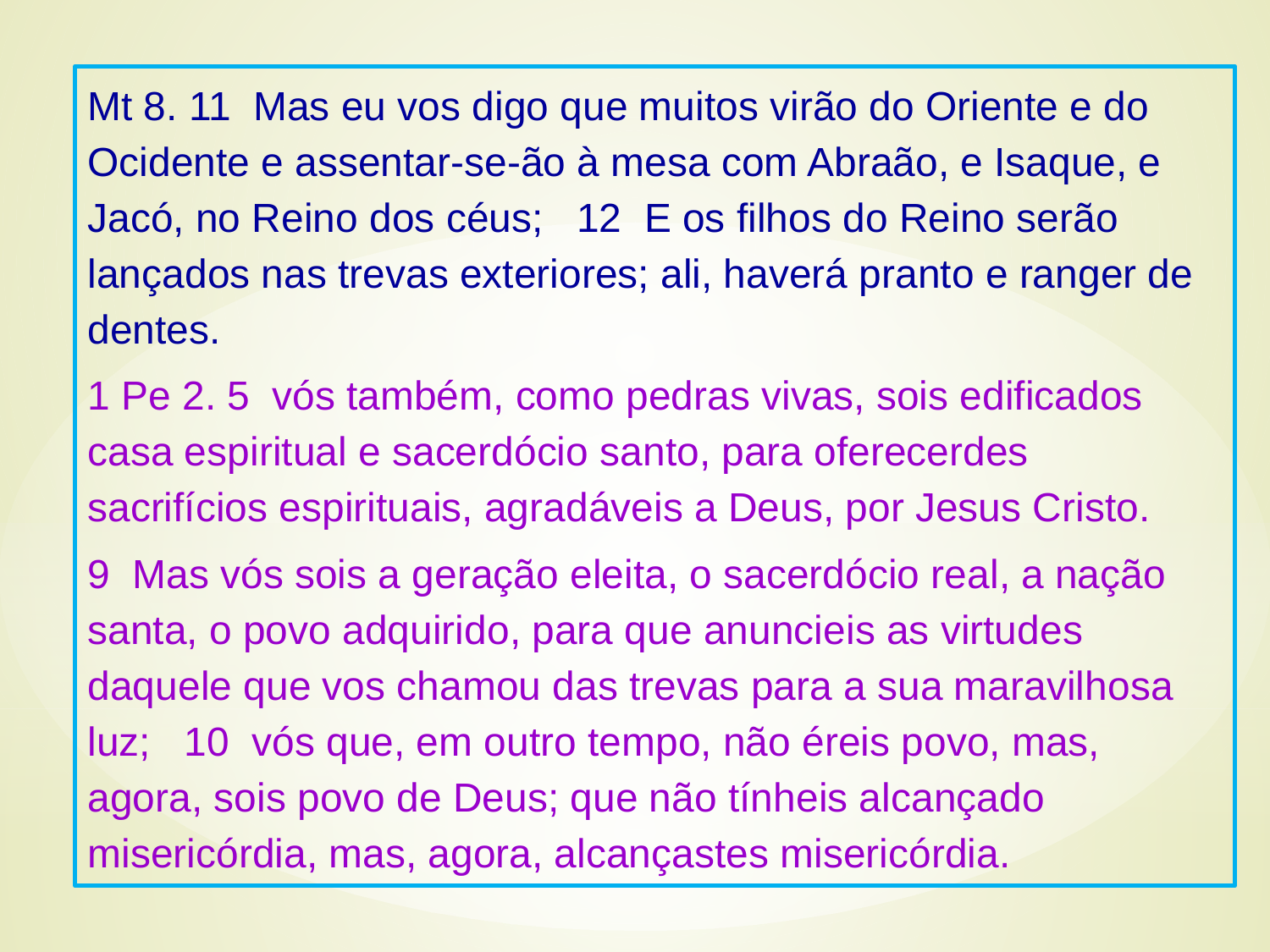

Mt 8. 11  Mas eu vos digo que muitos virão do Oriente e do Ocidente e assentar-se-ão à mesa com Abraão, e Isaque, e Jacó, no Reino dos céus;   12  E os filhos do Reino serão lançados nas trevas exteriores; ali, haverá pranto e ranger de dentes.
1 Pe 2. 5  vós também, como pedras vivas, sois edificados casa espiritual e sacerdócio santo, para oferecerdes sacrifícios espirituais, agradáveis a Deus, por Jesus Cristo.
9  Mas vós sois a geração eleita, o sacerdócio real, a nação santa, o povo adquirido, para que anuncieis as virtudes daquele que vos chamou das trevas para a sua maravilhosa luz;   10  vós que, em outro tempo, não éreis povo, mas, agora, sois povo de Deus; que não tínheis alcançado misericórdia, mas, agora, alcançastes misericórdia.